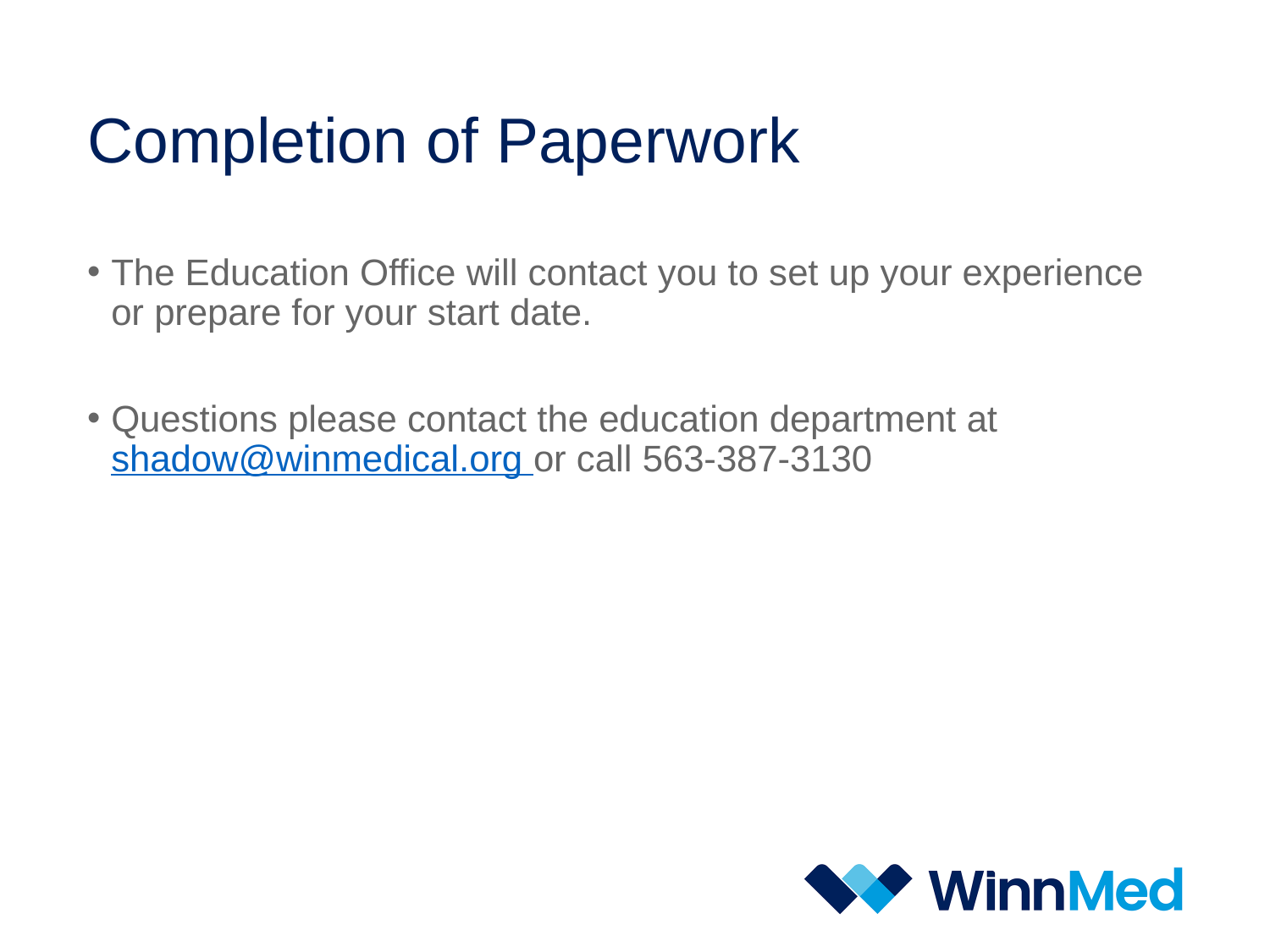

# Completion of Paperwork
The Education Office will contact you to set up your experience or prepare for your start date.

Questions please contact the education department at shadow@winmedical.org or call 563-387-3130